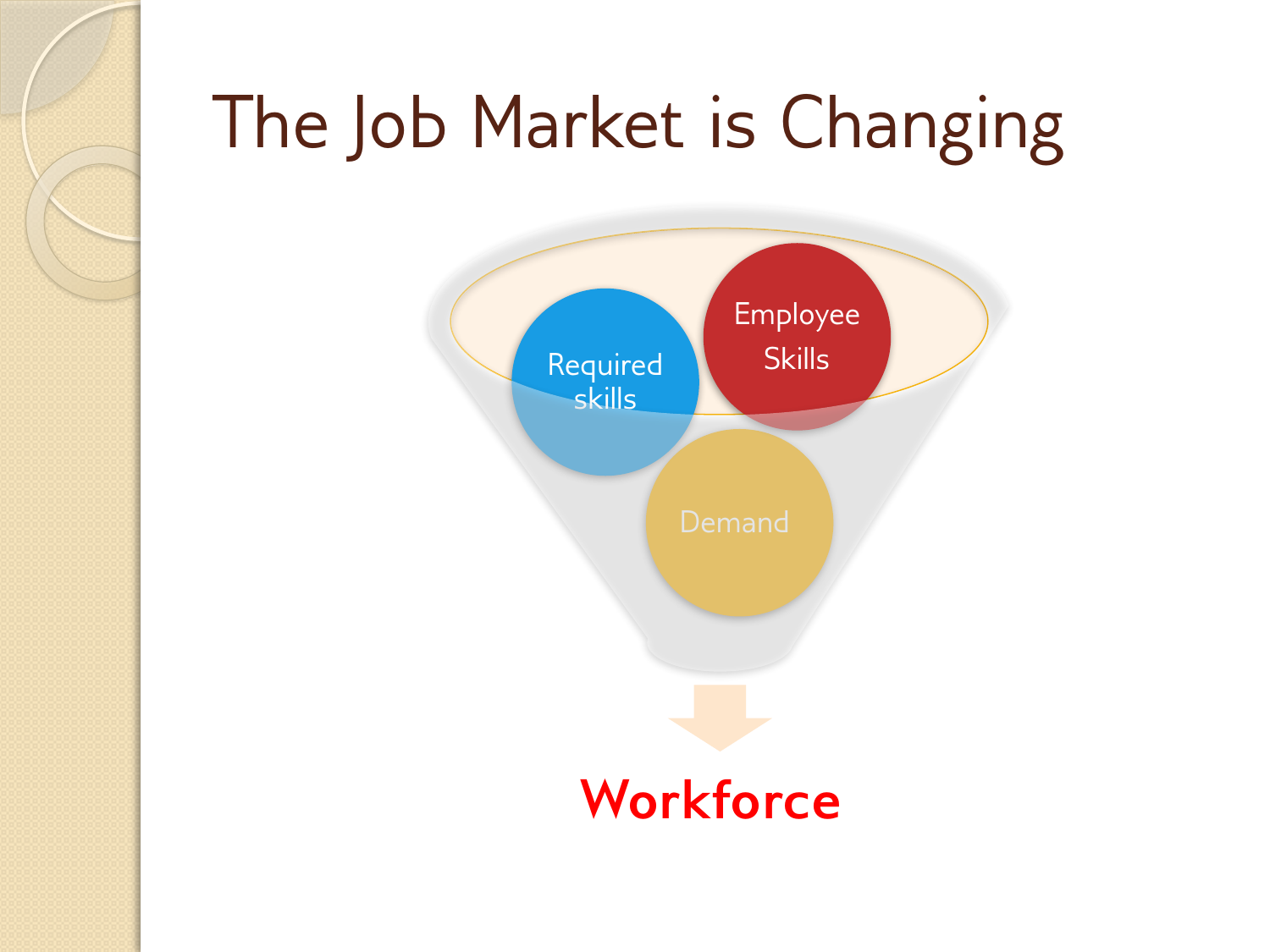

# The Job Market is Changing
Workforce
Demand
Required skills
Employee
Skills